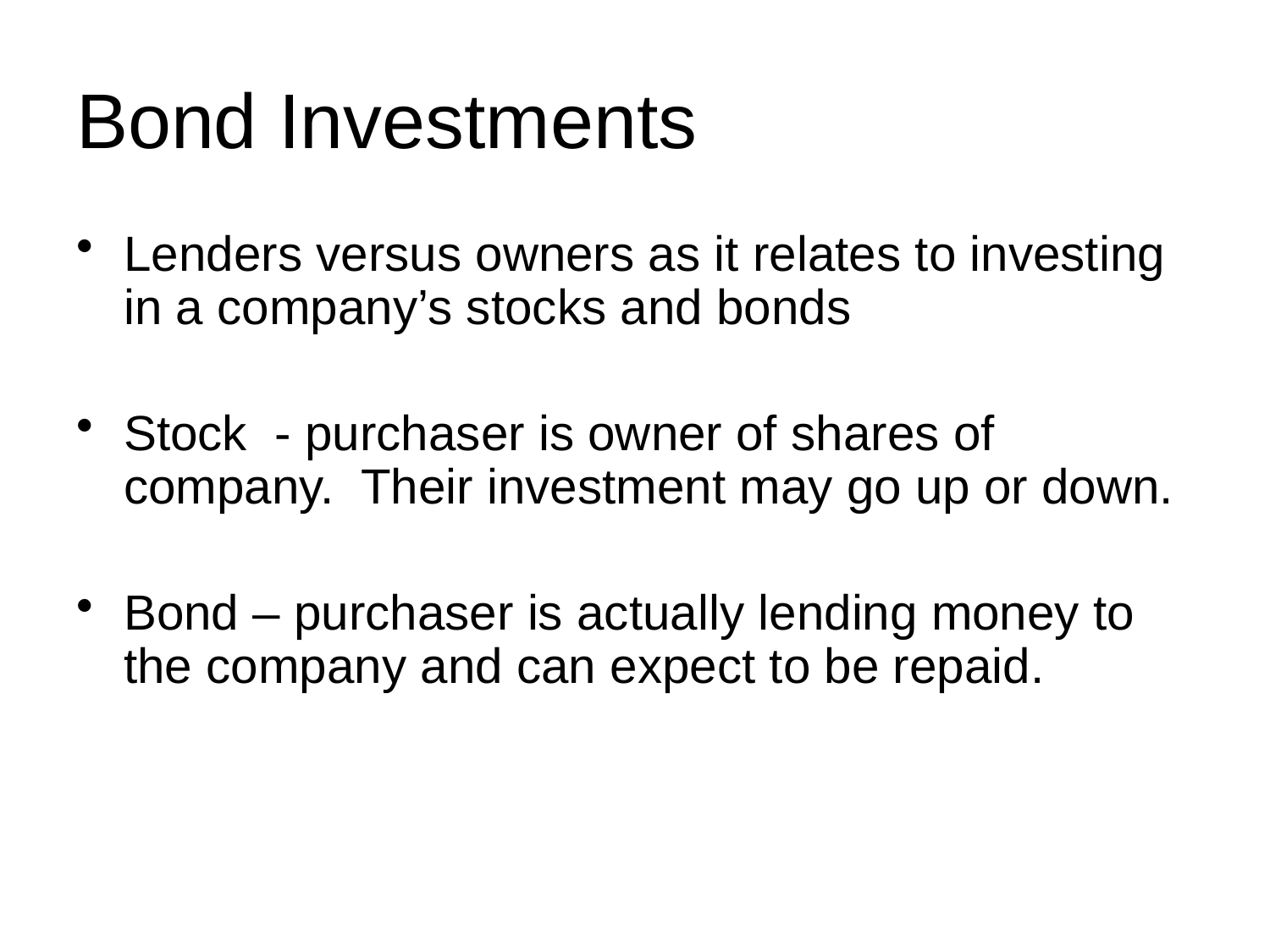

# Bond Investments
Lenders versus owners as it relates to investing in a company’s stocks and bonds

Stock  - purchaser is owner of shares of company.  Their investment may go up or down.

Bond – purchaser is actually lending money to the company and can expect to be repaid.